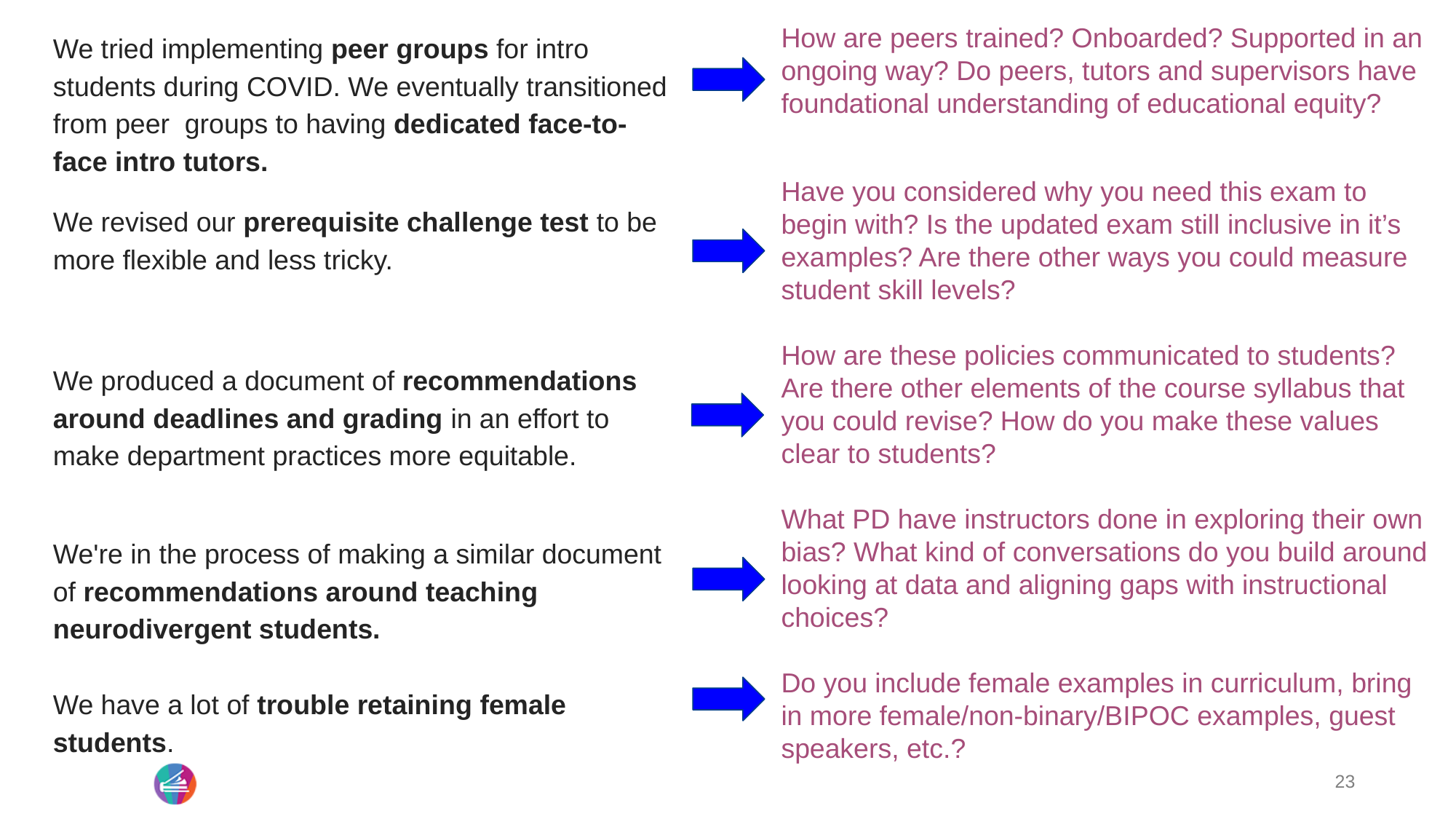

Equity road show feedback
How are peers trained? Onboarded? Supported in an ongoing way? Do peers, tutors and supervisors have foundational understanding of educational equity?

Have you considered why you need this exam to begin with? Is the updated exam still inclusive in it’s examples? Are there other ways you could measure student skill levels?

How are these policies communicated to students? Are there other elements of the course syllabus that you could revise? How do you make these values clear to students?

What PD have instructors done in exploring their own bias? What kind of conversations do you build around looking at data and aligning gaps with instructional choices?

Do you include female examples in curriculum, bring in more female/non-binary/BIPOC examples, guest speakers, etc.?

We tried implementing peer groups for intro students during COVID. We eventually transitioned from peer  groups to having dedicated face-to-face intro tutors.
We revised our prerequisite challenge test to be more flexible and less tricky.

We produced a document of recommendations around deadlines and grading in an effort to make department practices more equitable.

We're in the process of making a similar document of recommendations around teaching neurodivergent students.

We have a lot of trouble retaining female students.

23